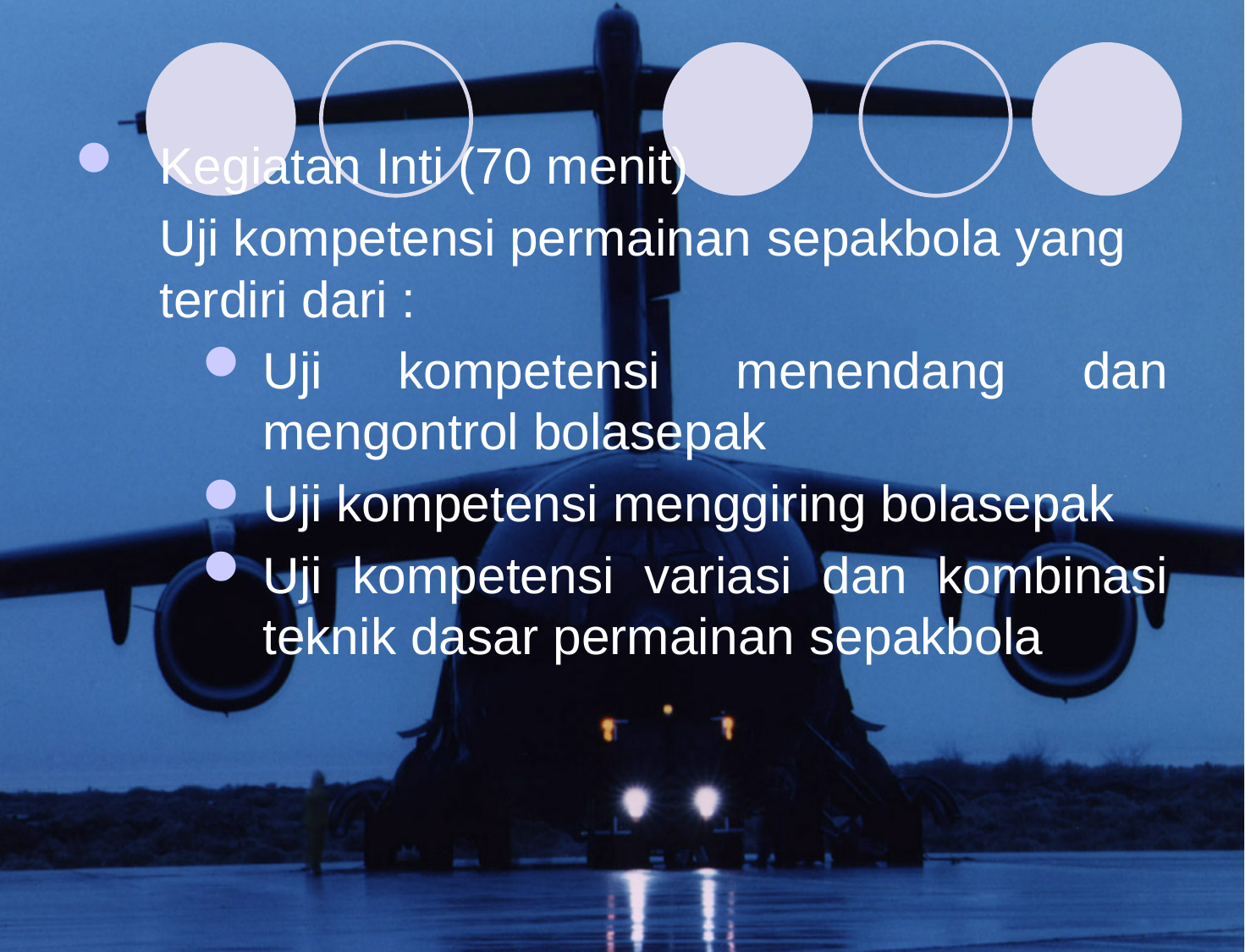

Kegiatan Inti (70 menit)
	Uji kompetensi permainan sepakbola yang terdiri dari :
Uji kompetensi menendang dan mengontrol bolasepak
Uji kompetensi menggiring bolasepak
Uji kompetensi variasi dan kombinasi teknik dasar permainan sepakbola